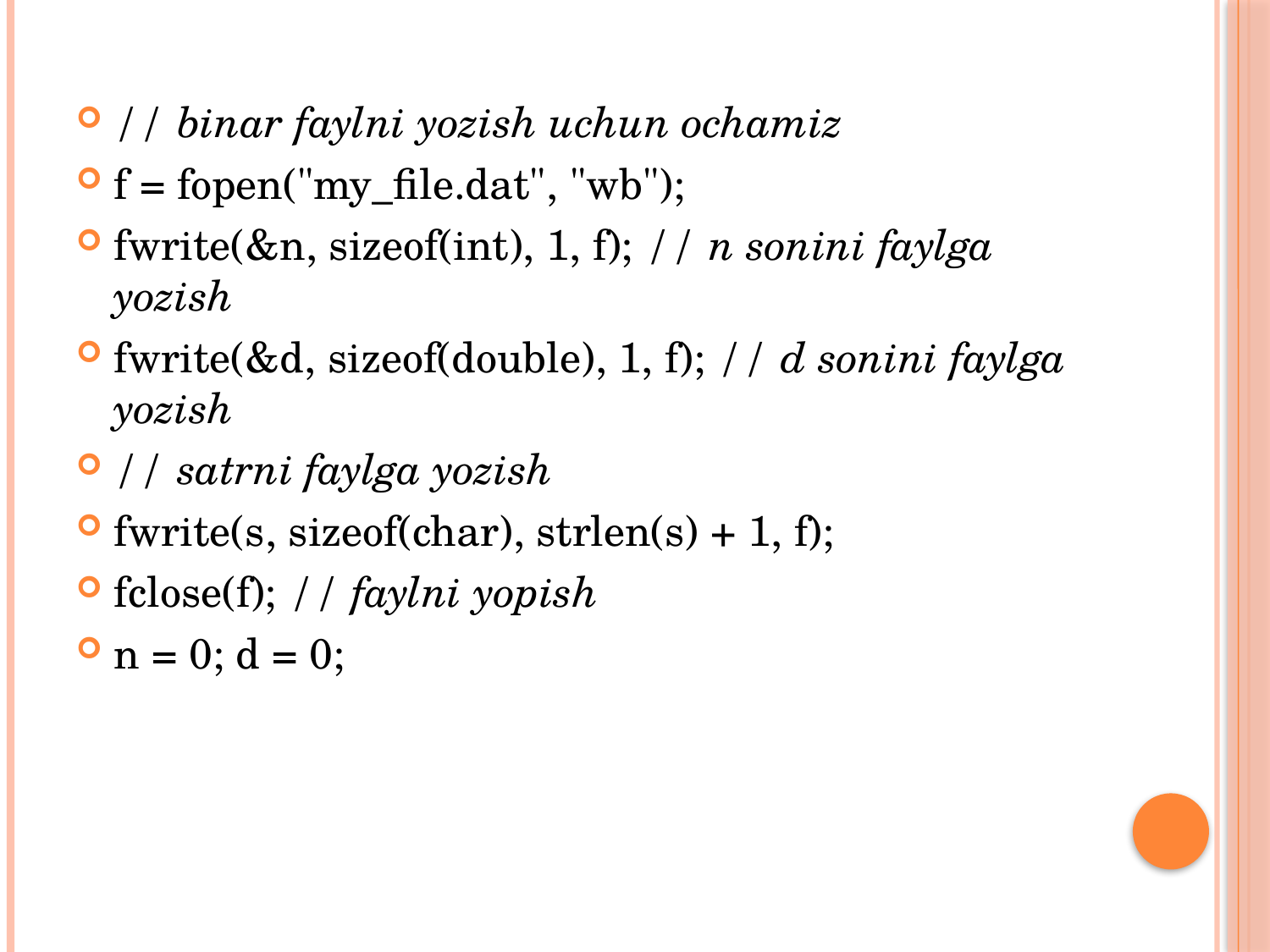

// binar faylni yozish uchun ochamiz
f = fopen("my_file.dat", "wb");
fwrite(&n, sizeof(int), 1, f); // n sonini faylga yozish
fwrite(&d, sizeof(double), 1, f); // d sonini faylga yozish
// satrni faylga yozish
fwrite(s, sizeof(char), strlen(s) + 1, f);
fclose(f); // faylni yopish
n = 0; d = 0;